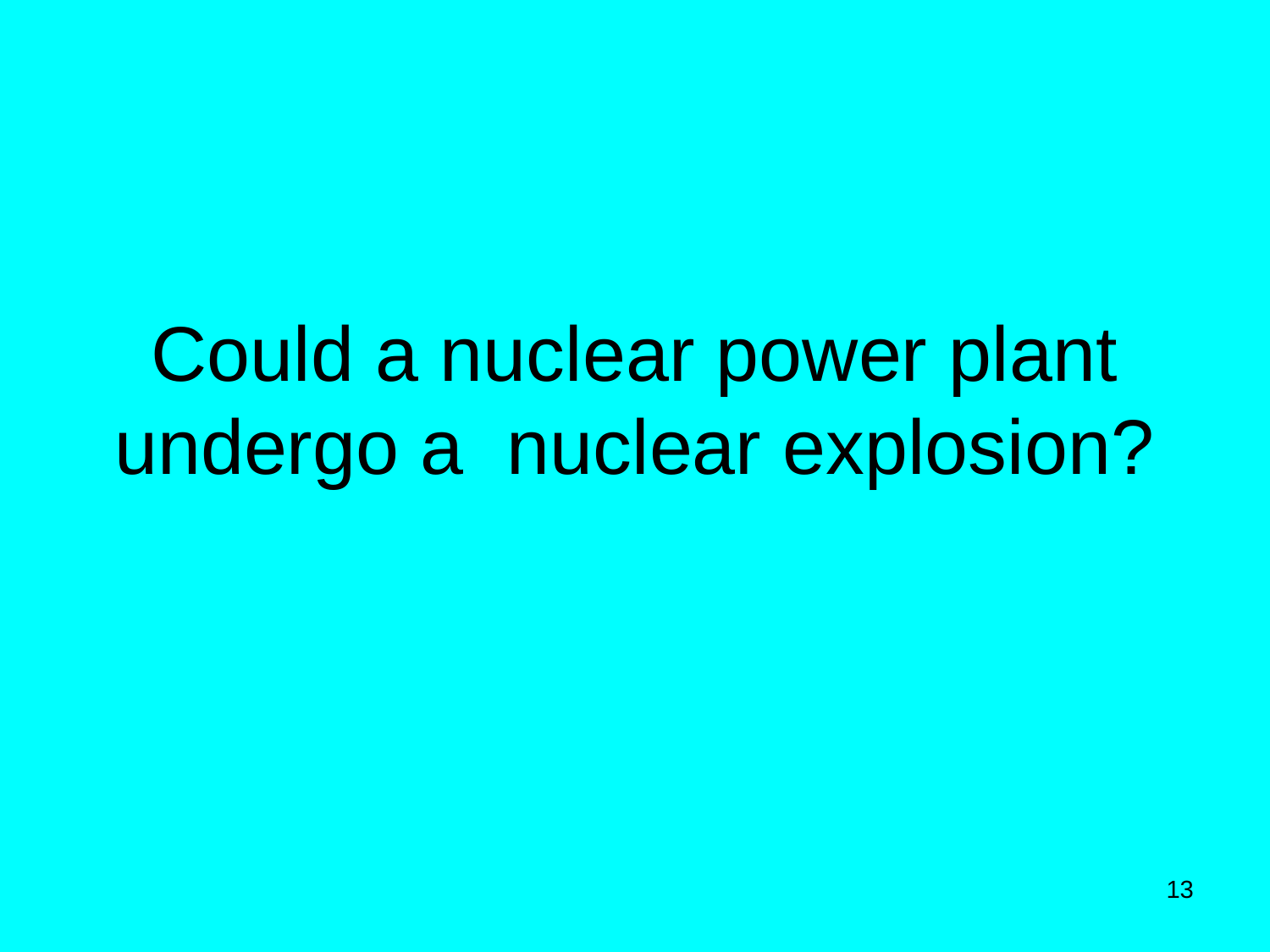

# Could a nuclear power plant undergo a  nuclear explosion?

13